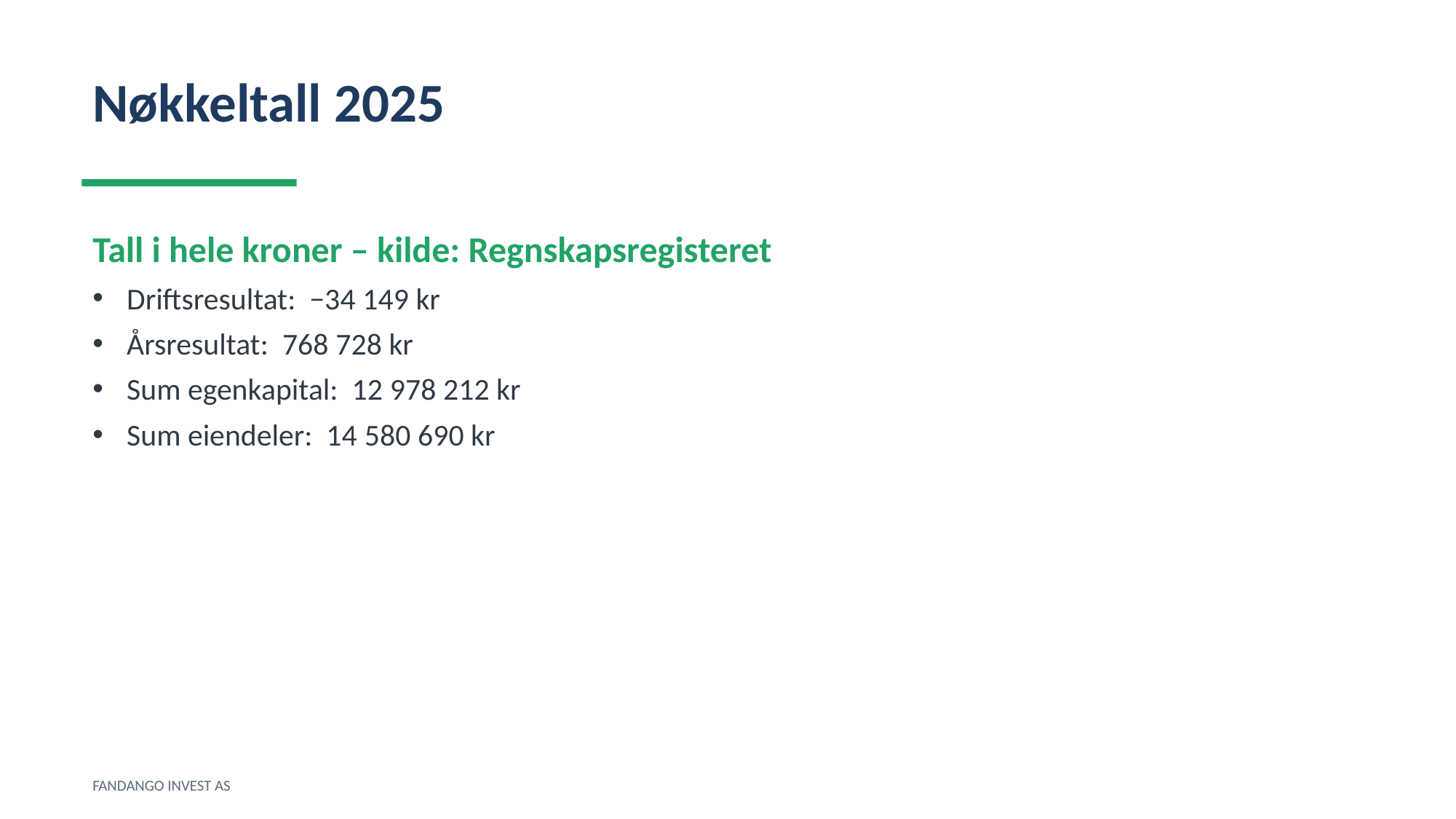

Nøkkeltall 2025

Tall i hele kroner – kilde: Regnskapsregisteret
Driftsresultat:  −34 149 kr
Årsresultat:  768 728 kr
Sum egenkapital:  12 978 212 kr
Sum eiendeler:  14 580 690 kr
FANDANGO INVEST AS